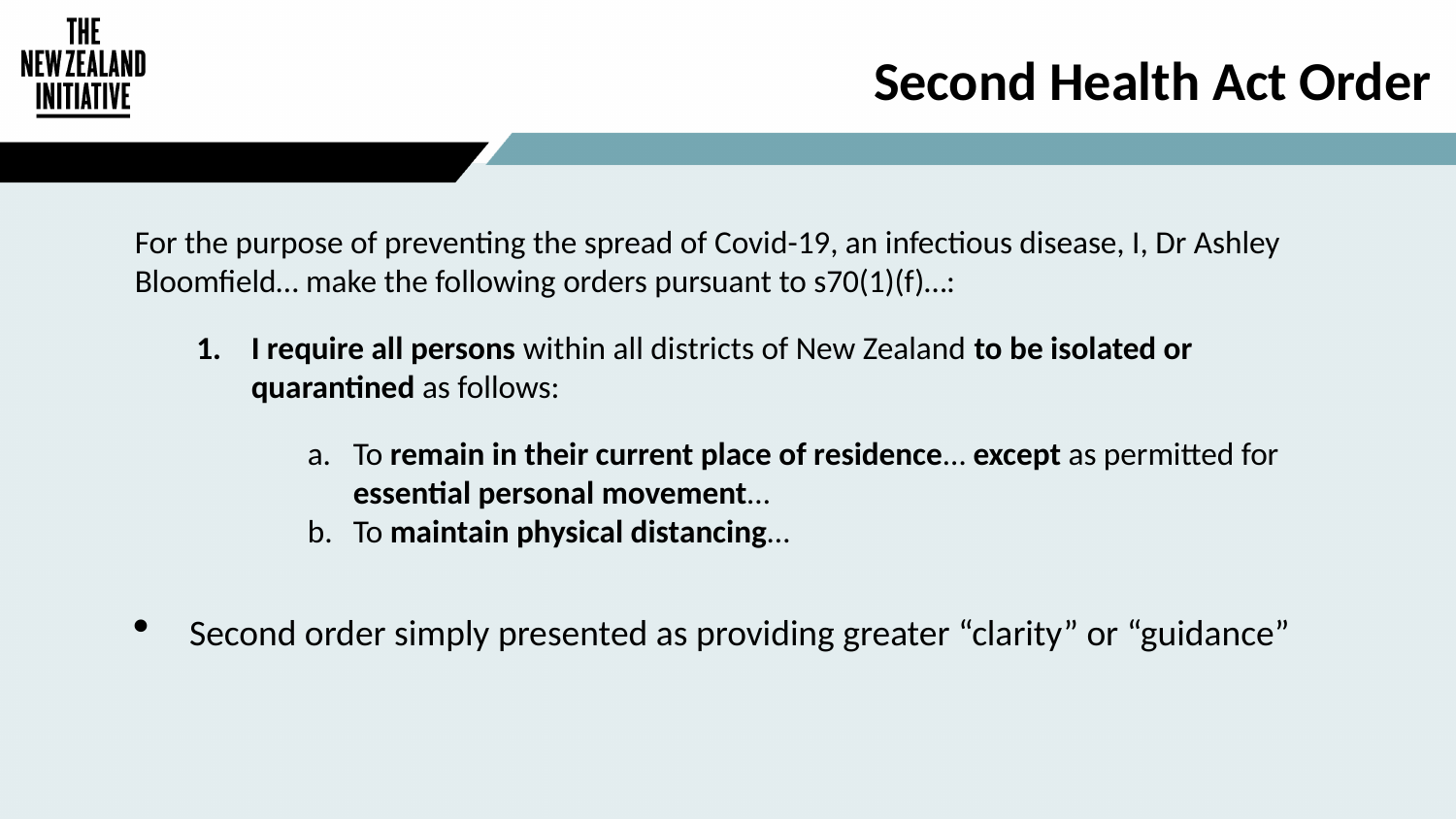

Second Health Act Order
For the purpose of preventing the spread of Covid-19, an infectious disease, I, Dr Ashley Bloomfield… make the following orders pursuant to s70(1)(f)…:

I require all persons within all districts of New Zealand to be isolated or quarantined as follows:

To remain in their current place of residence… except as permitted for essential personal movement…
To maintain physical distancing…

Second order simply presented as providing greater “clarity” or “guidance”